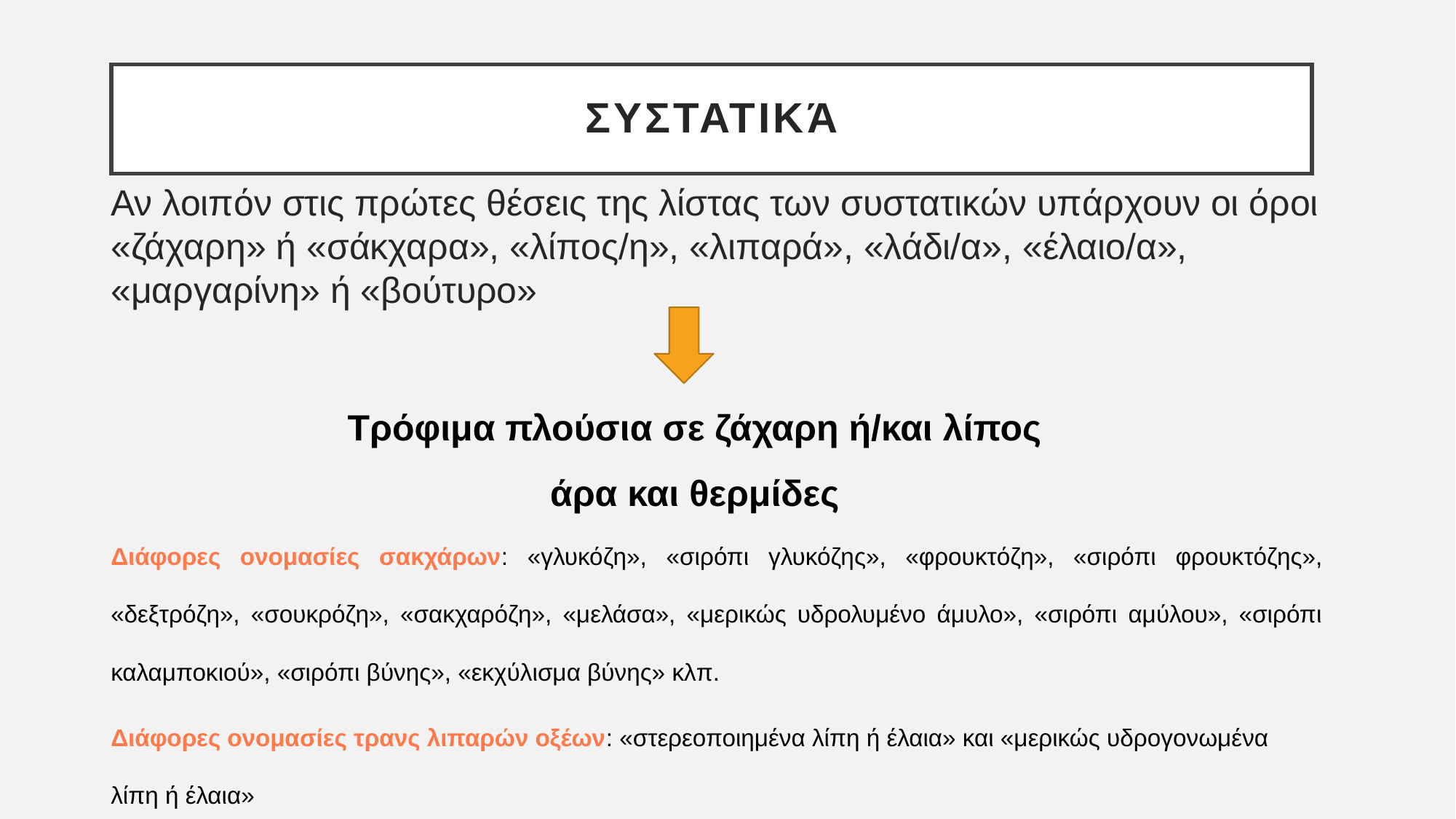

# Συστατικά
Αν λοιπόν στις πρώτες θέσεις της λίστας των συστατικών υπάρχουν οι όροι «ζάχαρη» ή «σάκχαρα», «λίπος/η», «λιπαρά», «λάδι/α», «έλαιο/α», «μαργαρίνη» ή «βούτυρο»

Τρόφιμα πλούσια σε ζάχαρη ή/και λίπος άρα και θερμίδες
Διάφορες ονομασίες σακχάρων: «γλυκόζη», «σιρόπι γλυκόζης», «φρουκτόζη», «σιρόπι φρουκτόζης», «δεξτρόζη», «σουκρόζη», «σακχαρόζη», «μελάσα», «μερικώς υδρολυμένο άμυλο», «σιρόπι αμύλου», «σιρόπι καλαμποκιού», «σιρόπι βύνης», «εκχύλισμα βύνης» κλπ.
Διάφορες ονομασίες τρανς λιπαρών οξέων: «στερεοποιημένα λίπη ή έλαια» και «μερικώς υδρογονωμένα λίπη ή έλαια»